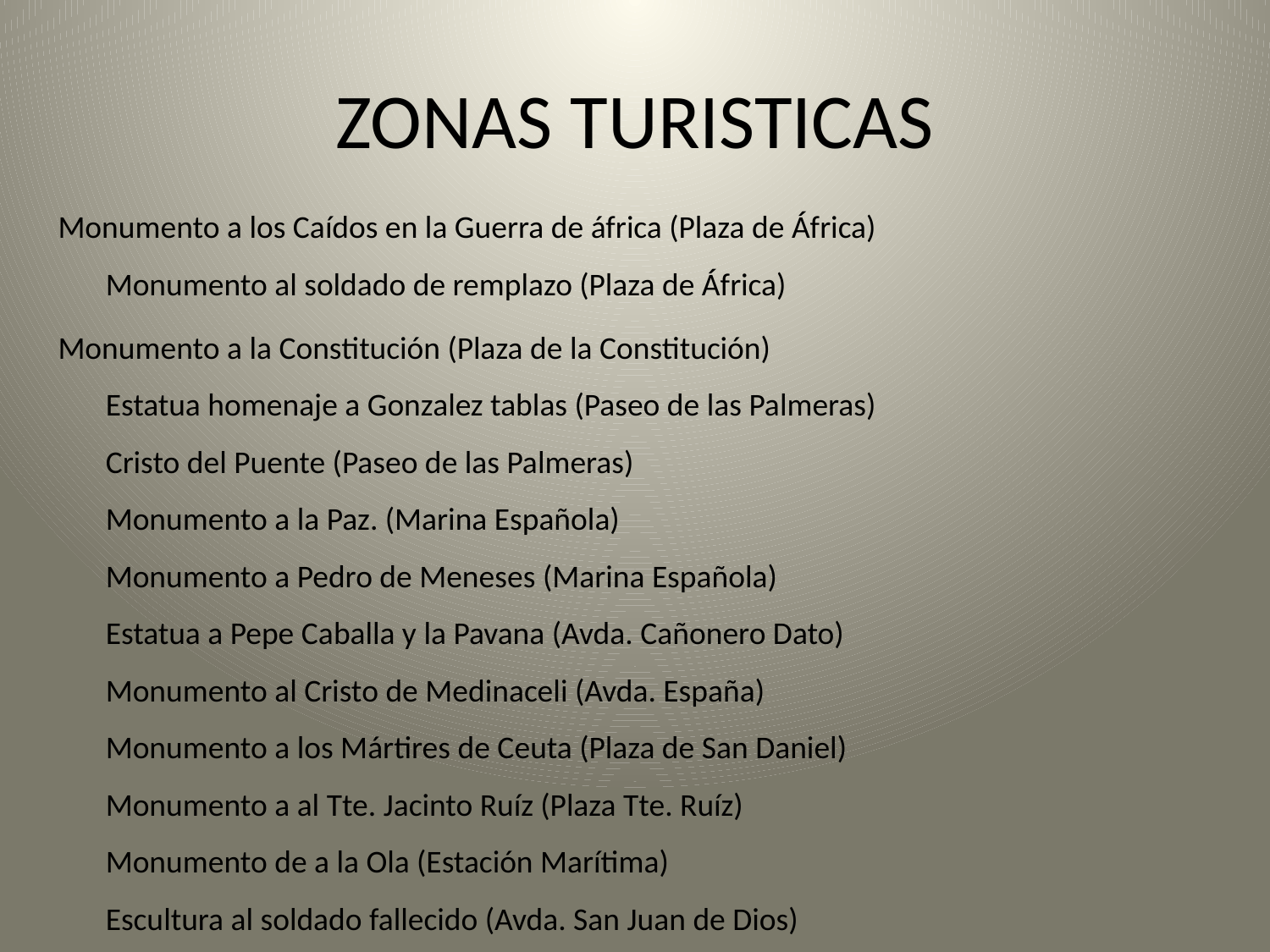

ZONAS TURISTICAS
Monumento a los Caídos en la Guerra de áfrica (Plaza de África)
Monumento al soldado de remplazo (Plaza de África)
Monumento a la Constitución (Plaza de la Constitución)
Estatua homenaje a Gonzalez tablas (Paseo de las Palmeras)
Cristo del Puente (Paseo de las Palmeras)
Monumento a la Paz. (Marina Española)
Monumento a Pedro de Meneses (Marina Española)
Estatua a Pepe Caballa y la Pavana (Avda. Cañonero Dato)
Monumento al Cristo de Medinaceli (Avda. España)
Monumento a los Mártires de Ceuta (Plaza de San Daniel)
Monumento a al Tte. Jacinto Ruíz (Plaza Tte. Ruíz)
Monumento de a la Ola (Estación Marítima)
Escultura al soldado fallecido (Avda. San Juan de Dios)